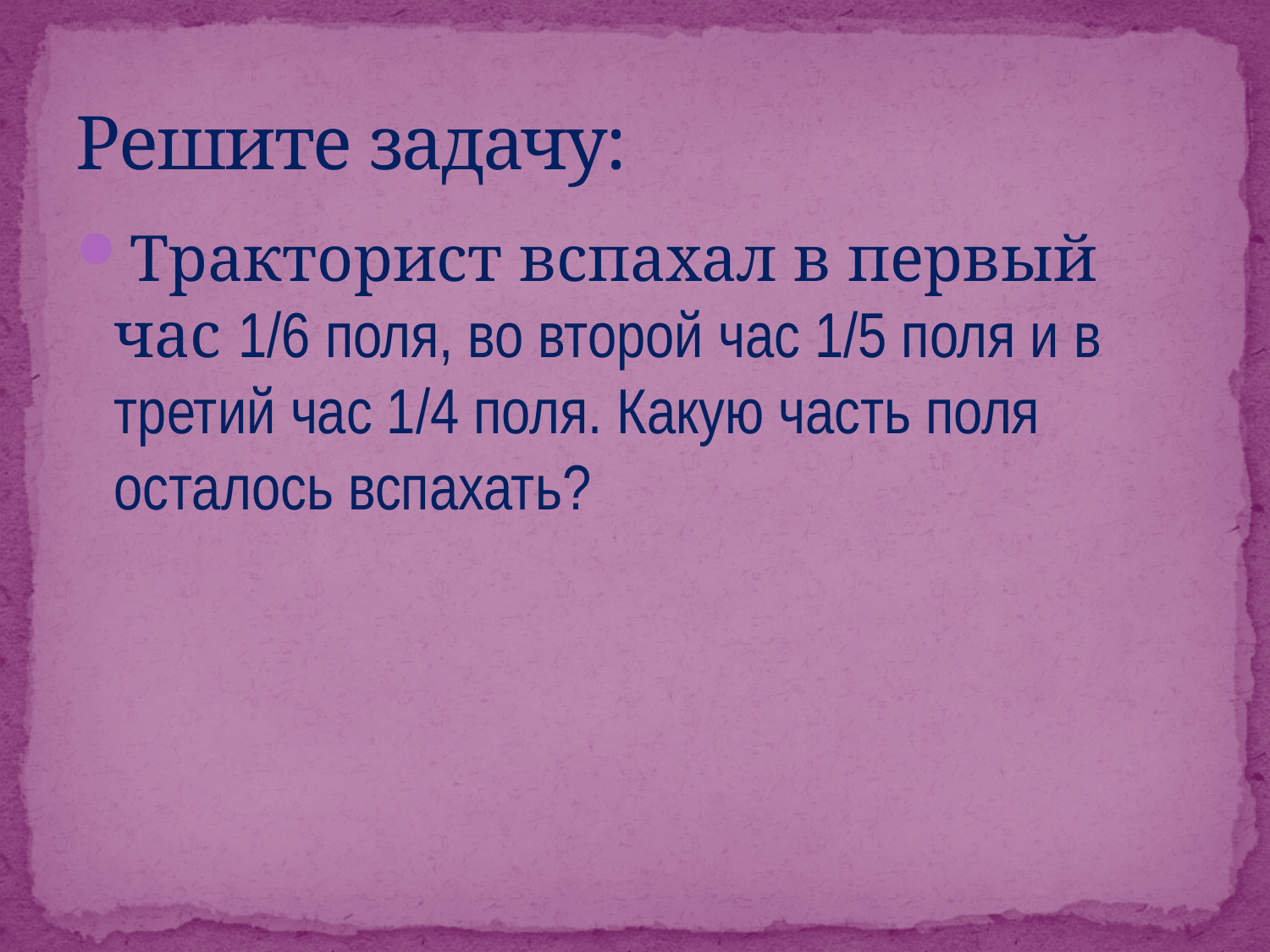

# Решите задачу:
Тракторист вспахал в первый час 1/6 поля, во второй час 1/5 поля и в третий час 1/4 поля. Какую часть поля осталось вспахать?